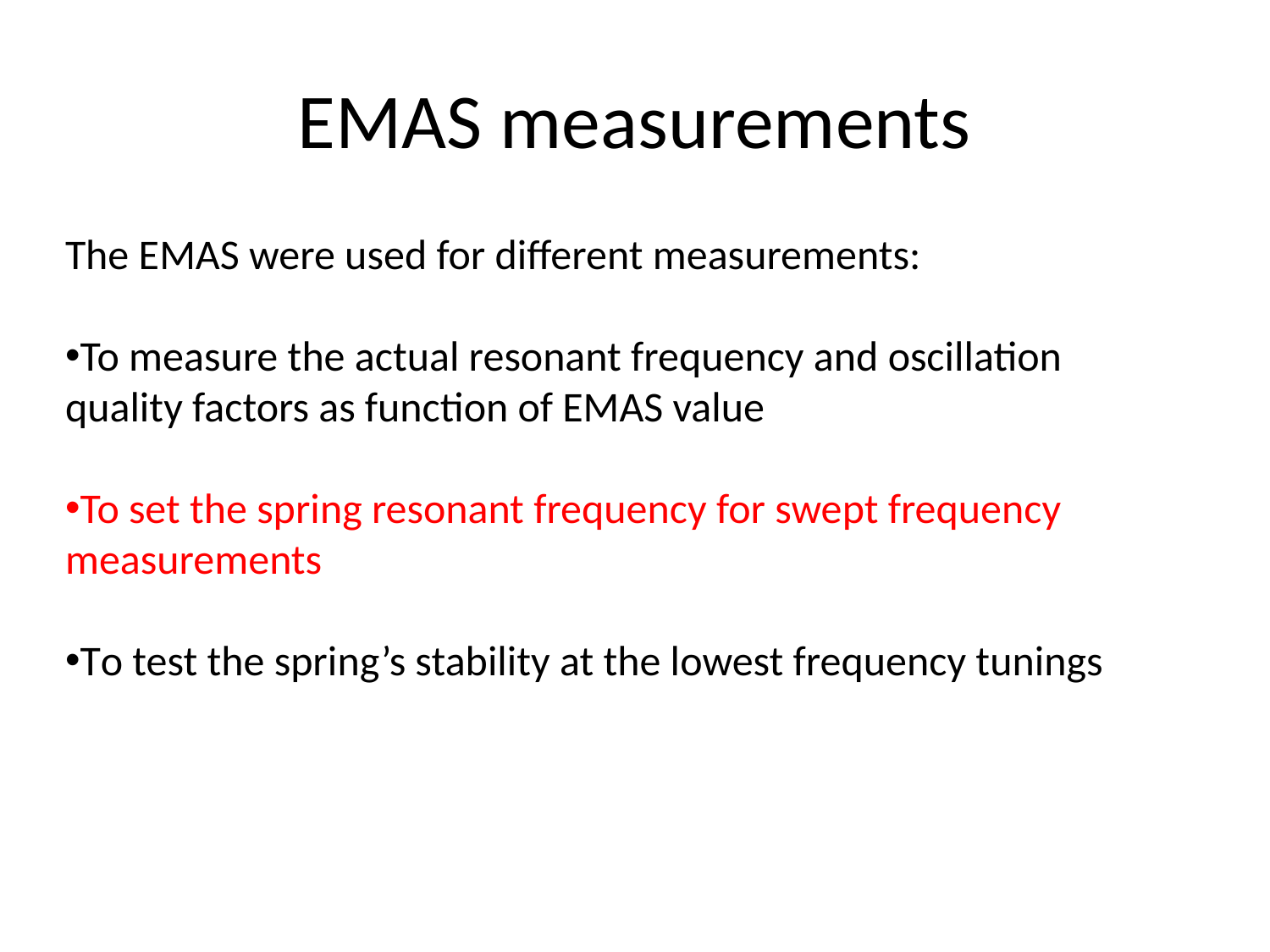

# EMAS measurements
The EMAS were used for different measurements:

To measure the actual resonant frequency and oscillation quality factors as function of EMAS value

To set the spring resonant frequency for swept frequency measurements

To test the spring’s stability at the lowest frequency tunings